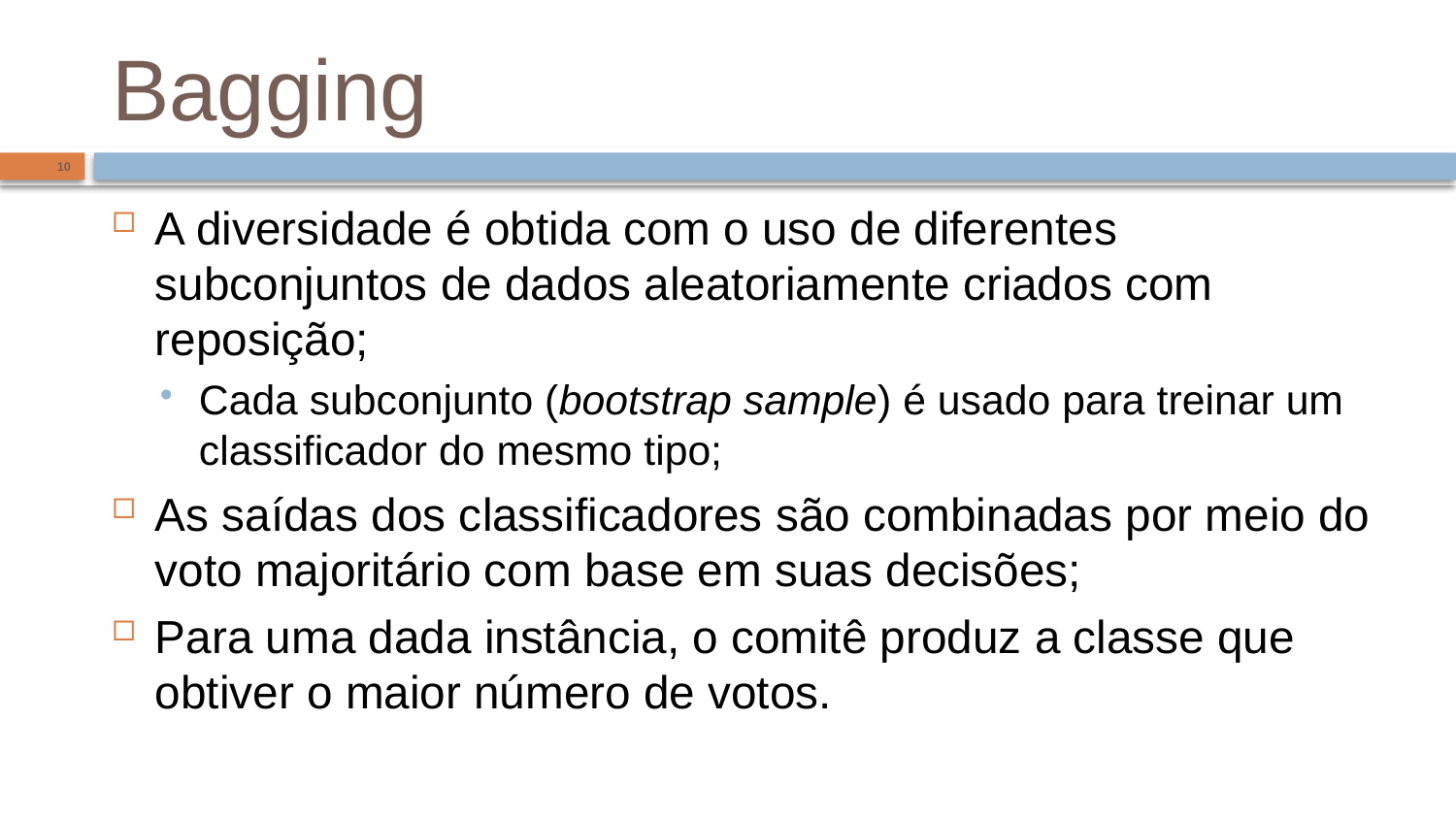

# Bagging
10
A diversidade é obtida com o uso de diferentes subconjuntos de dados aleatoriamente criados com reposição;
Cada subconjunto (bootstrap sample) é usado para treinar um classificador do mesmo tipo;
As saídas dos classificadores são combinadas por meio do voto majoritário com base em suas decisões;
Para uma dada instância, o comitê produz a classe que obtiver o maior número de votos.